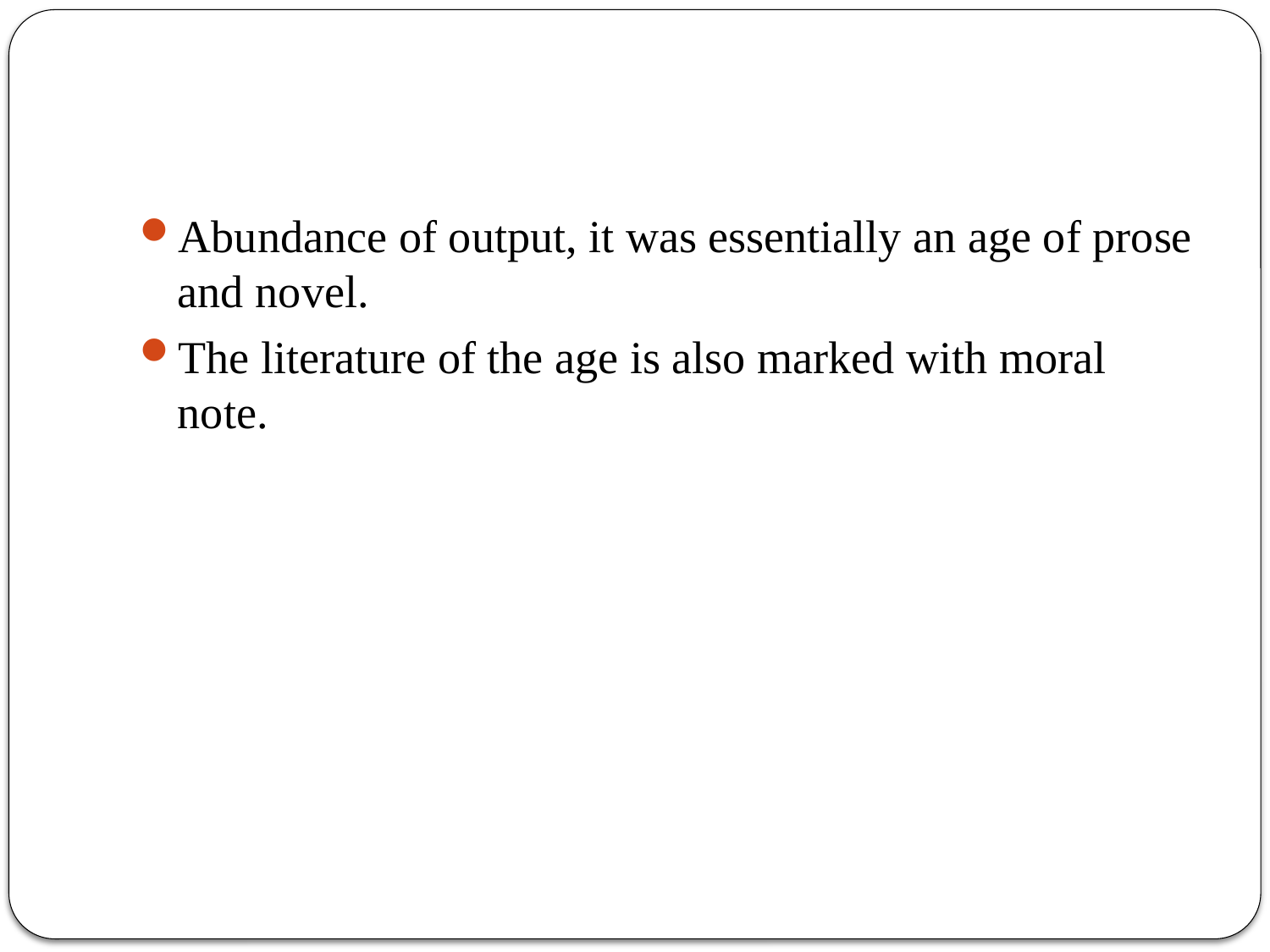

#
Abundance of output, it was essentially an age of prose and novel.
The literature of the age is also marked with moral note.